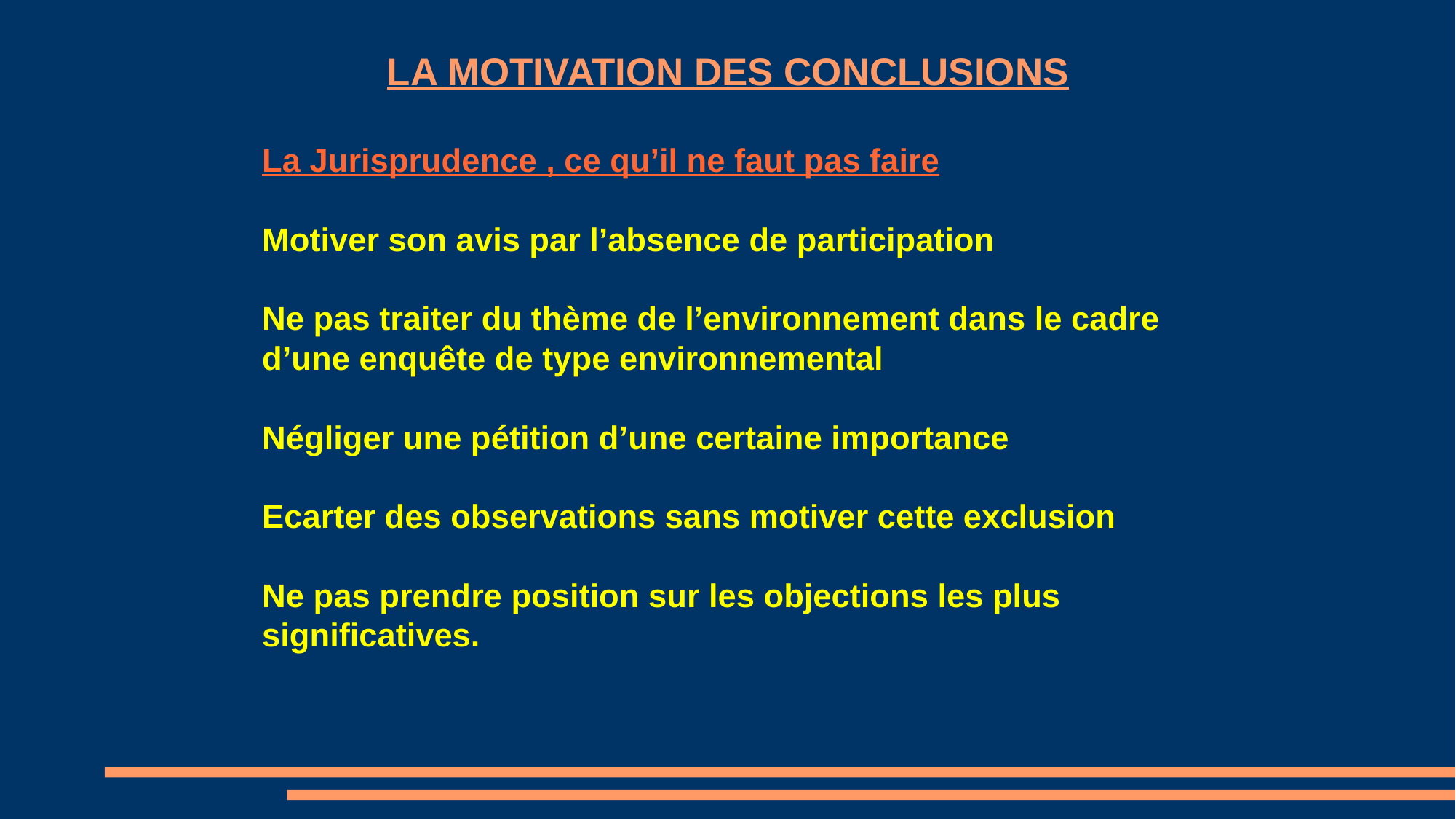

LA MOTIVATION DES CONCLUSIONS
La Jurisprudence , ce qu’il ne faut pas faire

Motiver son avis par l’absence de participation

Ne pas traiter du thème de l’environnement dans le cadre d’une enquête de type environnemental

Négliger une pétition d’une certaine importance

Ecarter des observations sans motiver cette exclusion

Ne pas prendre position sur les objections les plus significatives.